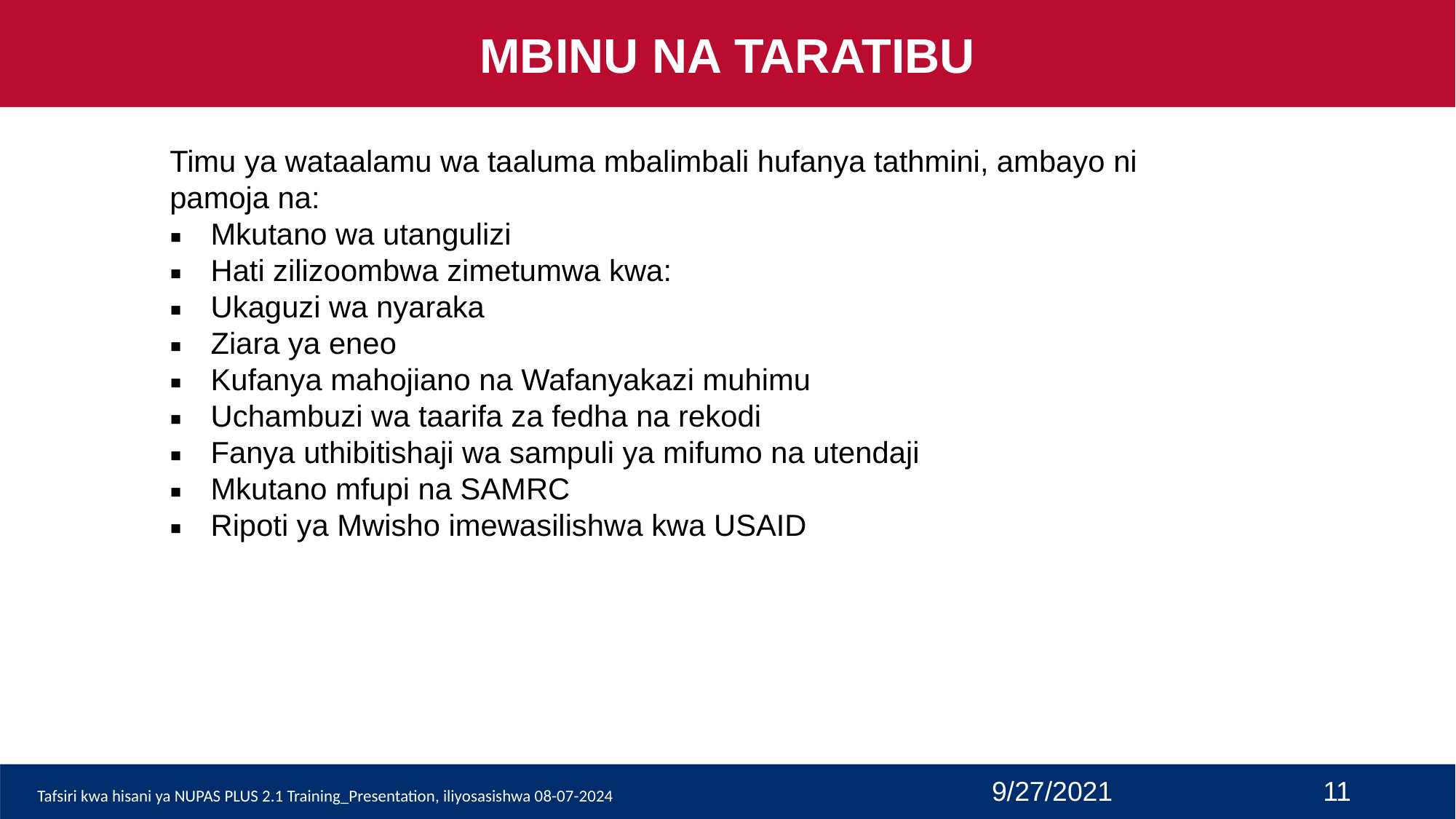

MBINU NA TARATIBU
Timu ya wataalamu wa taaluma mbalimbali hufanya tathmini, ambayo ni pamoja na:
Mkutano wa utangulizi
Hati zilizoombwa zimetumwa kwa:
Ukaguzi wa nyaraka
Ziara ya eneo
Kufanya mahojiano na Wafanyakazi muhimu
Uchambuzi wa taarifa za fedha na rekodi
Fanya uthibitishaji wa sampuli ya mifumo na utendaji
Mkutano mfupi na SAMRC
Ripoti ya Mwisho imewasilishwa kwa USAID

Tafsiri kwa hisani ya NUPAS PLUS 2.1 Training_Presentation, iliyosasishwa 08-07-2024d
9/27/2021
11
Tafsiri kwa hisani ya NUPAS PLUS 2.1 Training_Presentation, iliyosasishwa 08-07-2024